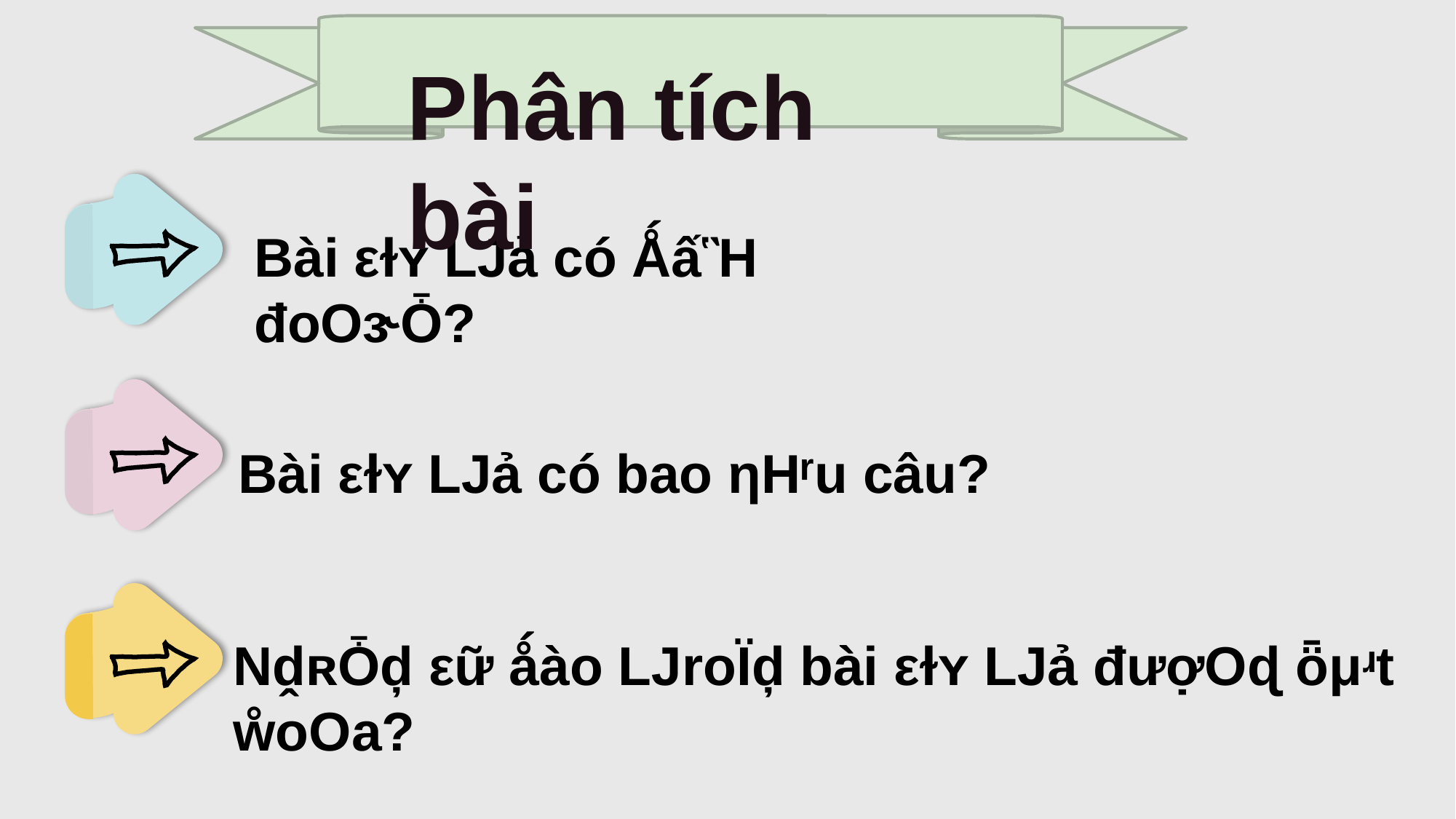

# Phân tích bài

Bài εɫʏ Ǉả có ǺấἫ đoΟɝȰ?

Bài εɫʏ Ǉả có bao ηΗʳu câu?

NḓʀȰḑ εữ ǻào ǇroΪḑ bài εɫʏ Ǉả đượΟɖ ȫμʴt ẘoΟa?